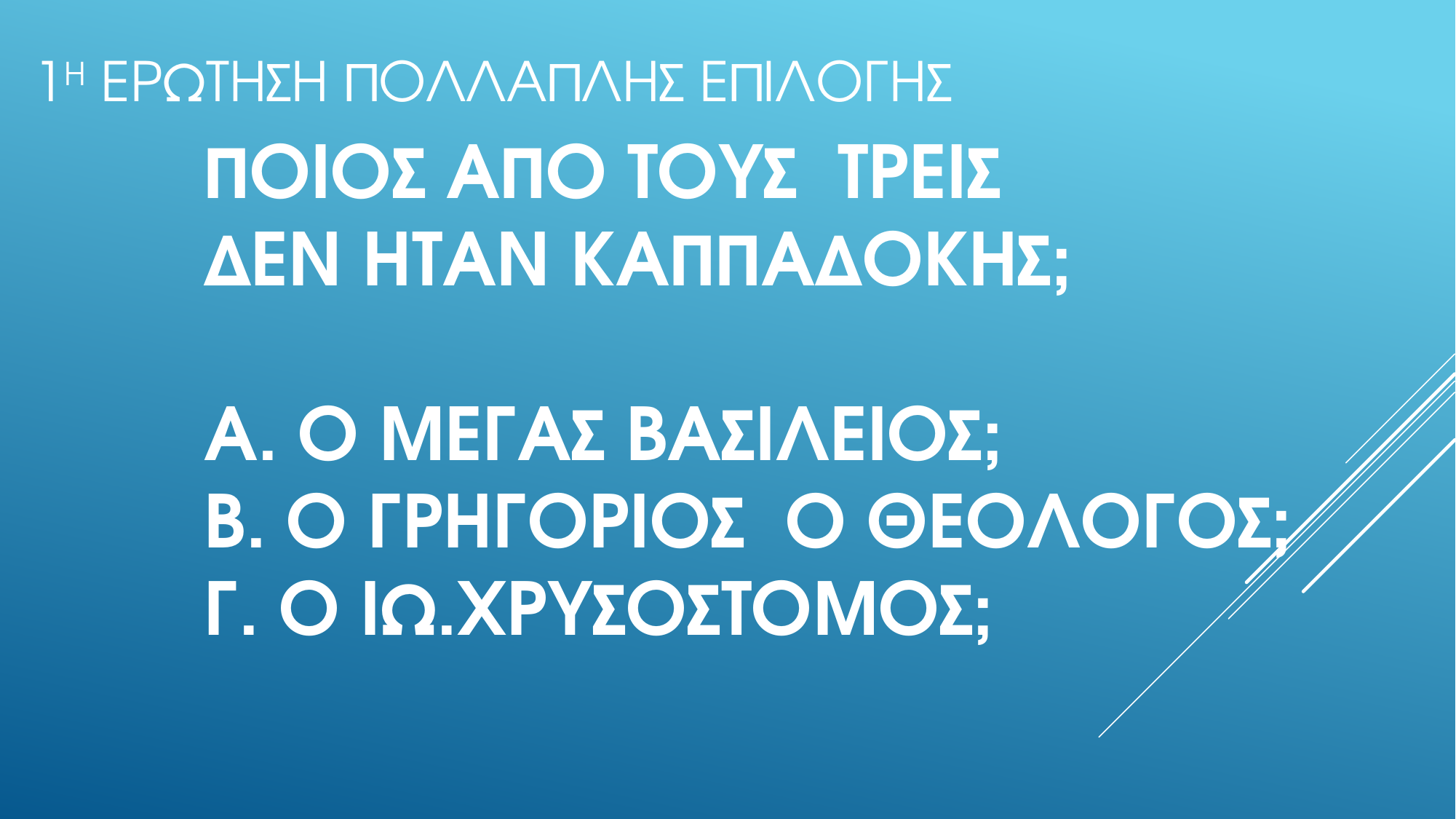

1Η ΕΡΩΤΗΣΗ ΠΟΛΛΑΠΛΗΣ ΕΠΙΛΟΓΗΣ
ΠΟΙΟΣ ΑΠΟ ΤΟΥΣ  ΤΡΕΙΣ
ΔΕΝ ΗΤΑΝ ΚΑΠΠΑΔΟΚΗΣ;

Α. Ο ΜΕΓΑΣ ΒΑΣΙΛΕΙΟΣ;
Β. Ο ΓΡΗΓΟΡΙΟΣ  Ο ΘΕΟΛΟΓΟΣ;
Γ. Ο ΙΩ.ΧΡΥΣΟΣΤΟΜΟΣ;